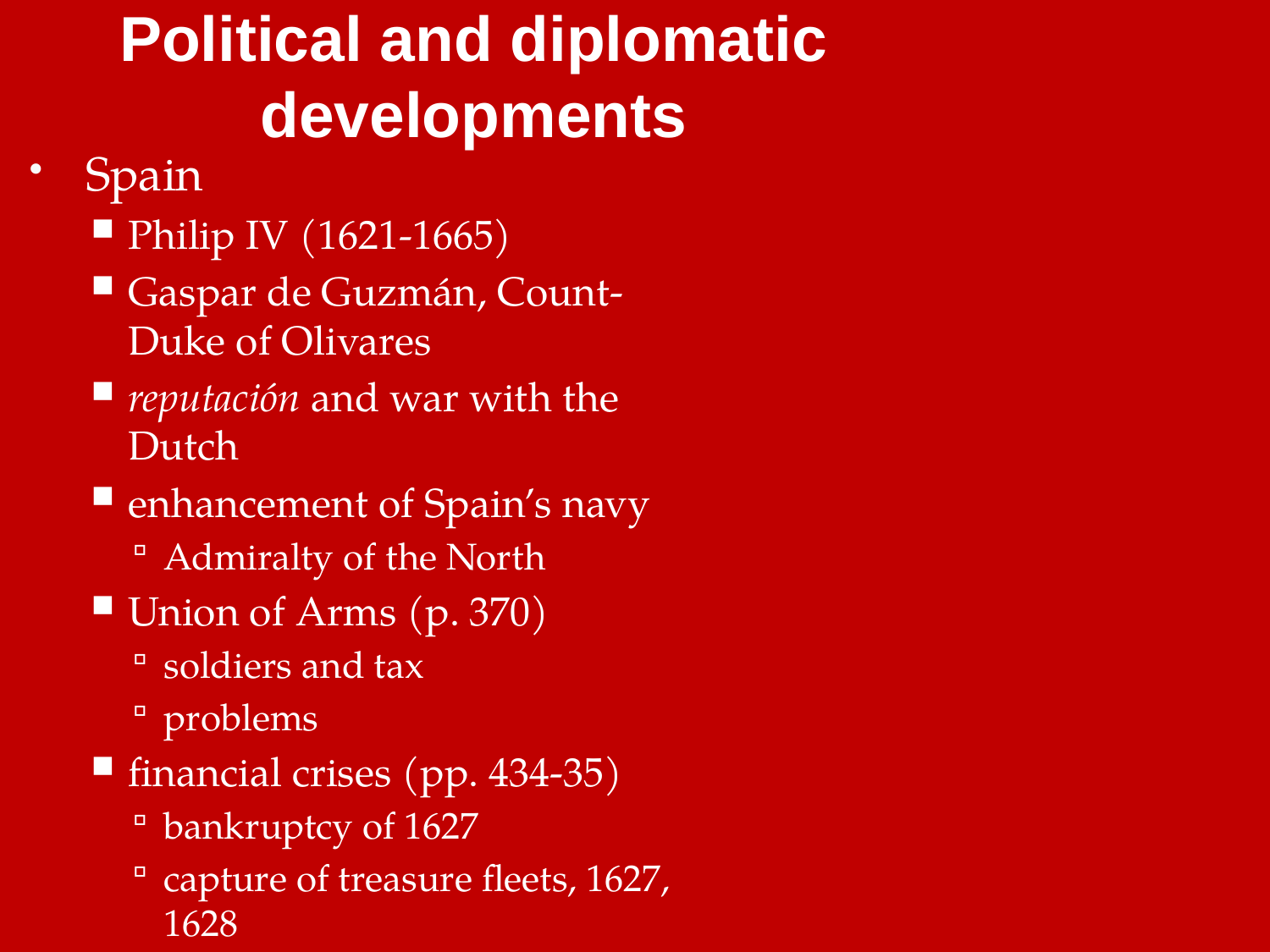

# Political and diplomatic developments
Spain
Philip IV (1621-1665)
Gaspar de Guzmán, Count- Duke of Olivares
reputación and war with the Dutch
enhancement of Spain’s navy
Admiralty of the North
Union of Arms (p. 370)
soldiers and tax
problems
financial crises (pp. 434-35)
bankruptcy of 1627
capture of treasure fleets, 1627, 1628